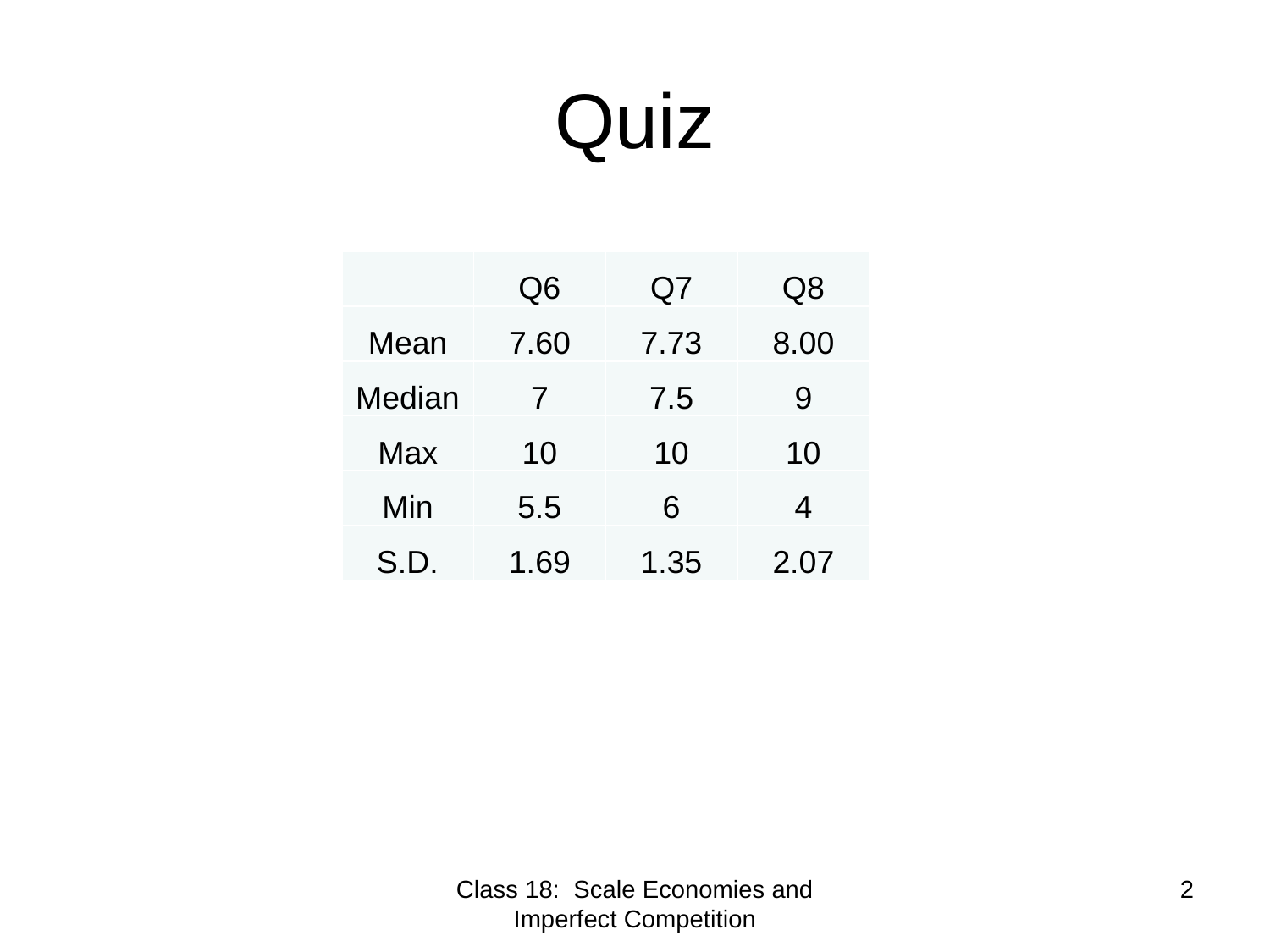

# Quiz
|  | Q6 | Q7 | Q8 |
| --- | --- | --- | --- |
| Mean | 7.60 | 7.73 | 8.00 |
| Median | 7 | 7.5 | 9 |
| Max | 10 | 10 | 10 |
| Min | 5.5 | 6 | 4 |
| S.D. | 1.69 | 1.35 | 2.07 |
Class 18:  Scale Economies and Imperfect Competition
2